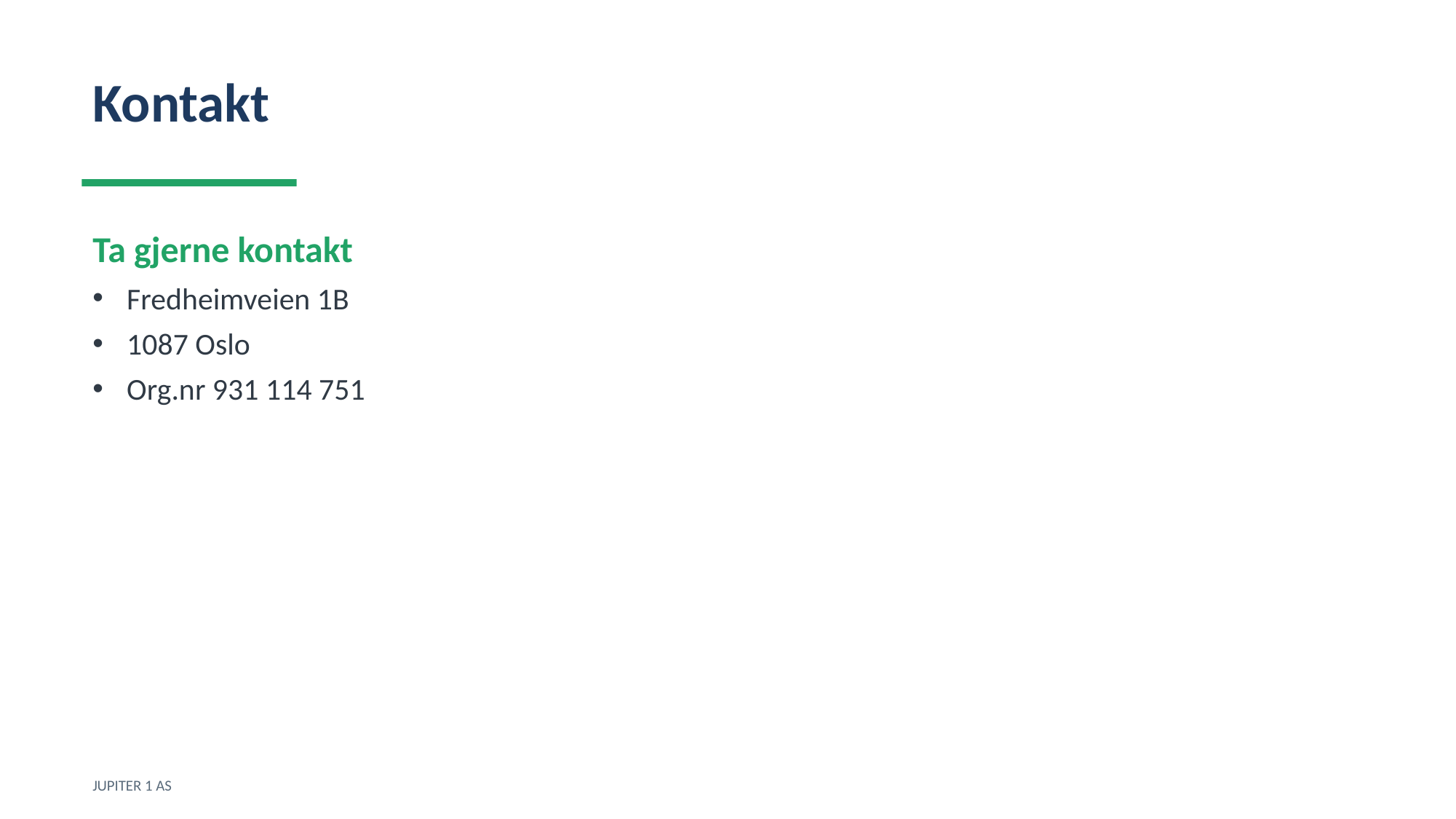

Kontakt

Ta gjerne kontakt
Fredheimveien 1B
1087 Oslo
Org.nr 931 114 751
JUPITER 1 AS